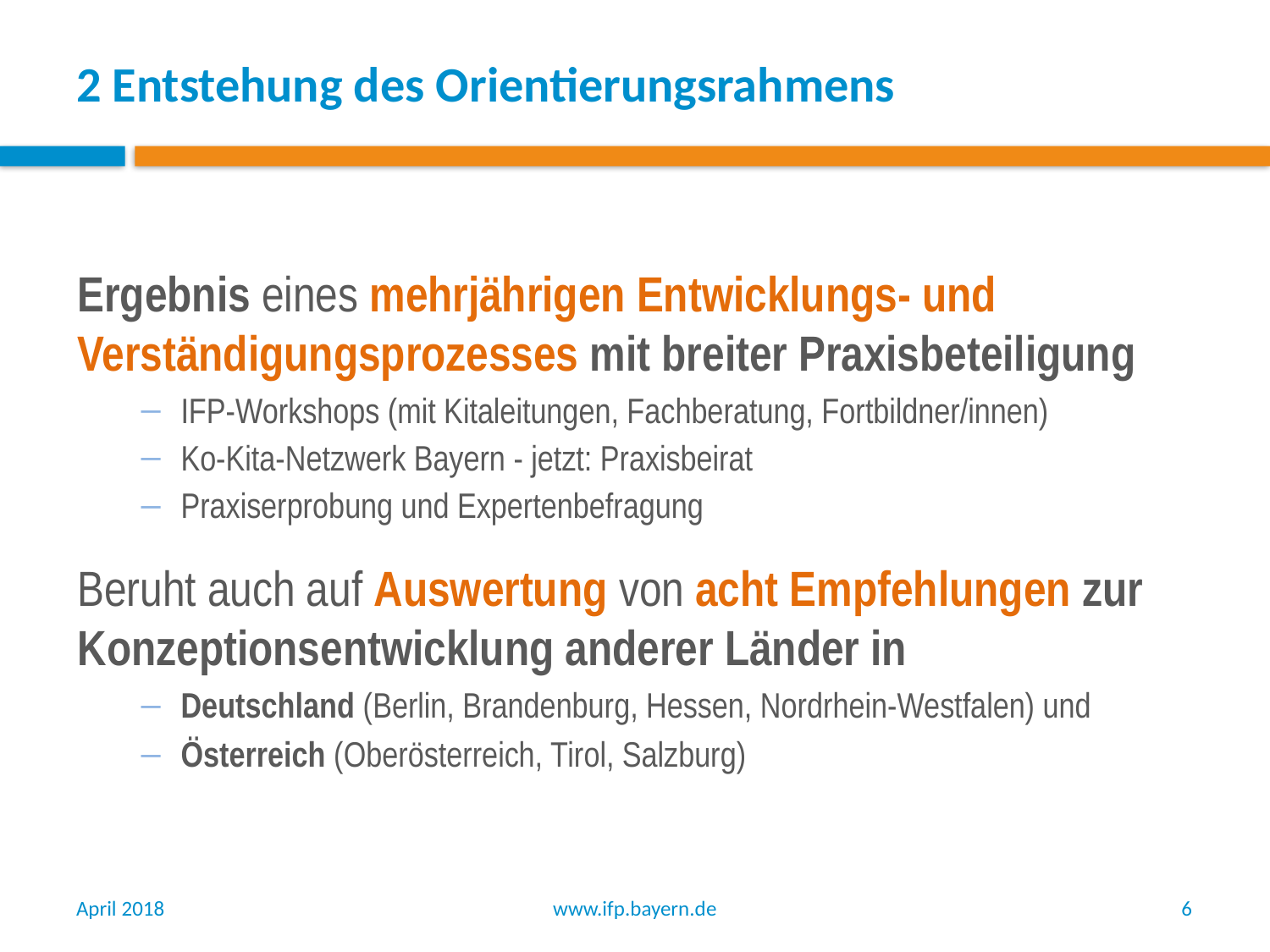

# 2 Entstehung des Orientierungsrahmens
Ergebnis eines mehrjährigen Entwicklungs- und Verständigungsprozesses mit breiter Praxisbeteiligung
IFP-Workshops (mit Kitaleitungen, Fachberatung, Fortbildner/innen)
Ko-Kita-Netzwerk Bayern - jetzt: Praxisbeirat
Praxiserprobung und Expertenbefragung
Beruht auch auf Auswertung von acht Empfehlungen zur Konzeptionsentwicklung anderer Länder in
Deutschland (Berlin, Brandenburg, Hessen, Nordrhein-Westfalen) und
Österreich (Oberösterreich, Tirol, Salzburg)
April 2018
www.ifp.bayern.de
6